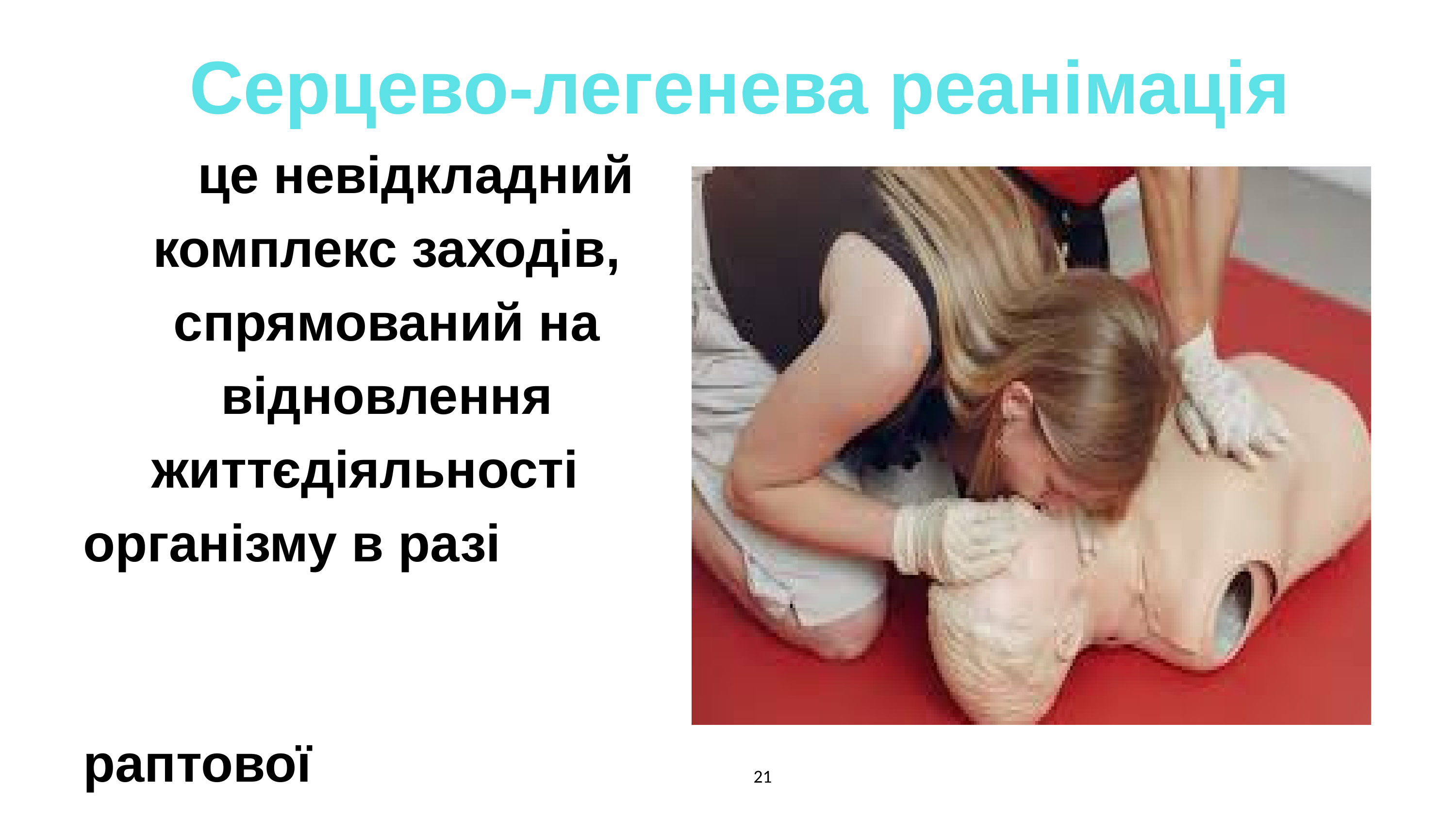

Серцево-легенева реанімація

    це невідкладний комплекс заходів, спрямований на відновлення життєдіяльності    організму в разі
раптової
 зупинки дихання
 та кровообігу.

21